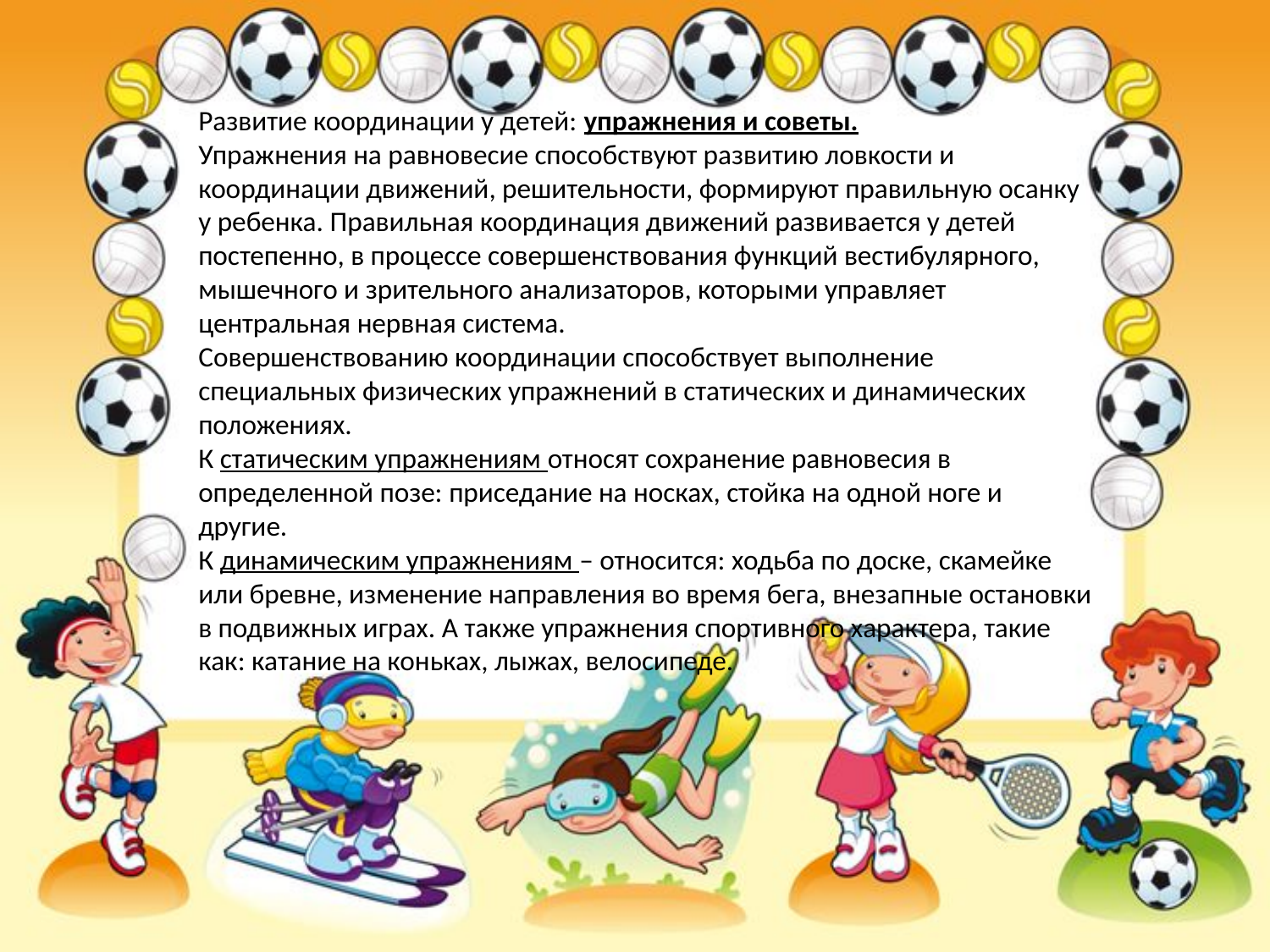

Развитие координации у детей: упражнения и советы.
Упражнения на равновесие способствуют развитию ловкости и координации движений, решительности, формируют правильную осанку у ребенка. Правильная координация движений развивается у детей постепенно, в процессе совершенствования функций вестибулярного, мышечного и зрительного анализаторов, которыми управляет центральная нервная система.
Совершенствованию координации способствует выполнение специальных физических упражнений в статических и динамических положениях.
К статическим упражнениям относят сохранение равновесия в определенной позе: приседание на носках, стойка на одной ноге и другие.
К динамическим упражнениям – относится: ходьба по доске, скамейке или бревне, изменение направления во время бега, внезапные остановки в подвижных играх. А также упражнения спортивного характера, такие как: катание на коньках, лыжах, велосипеде.